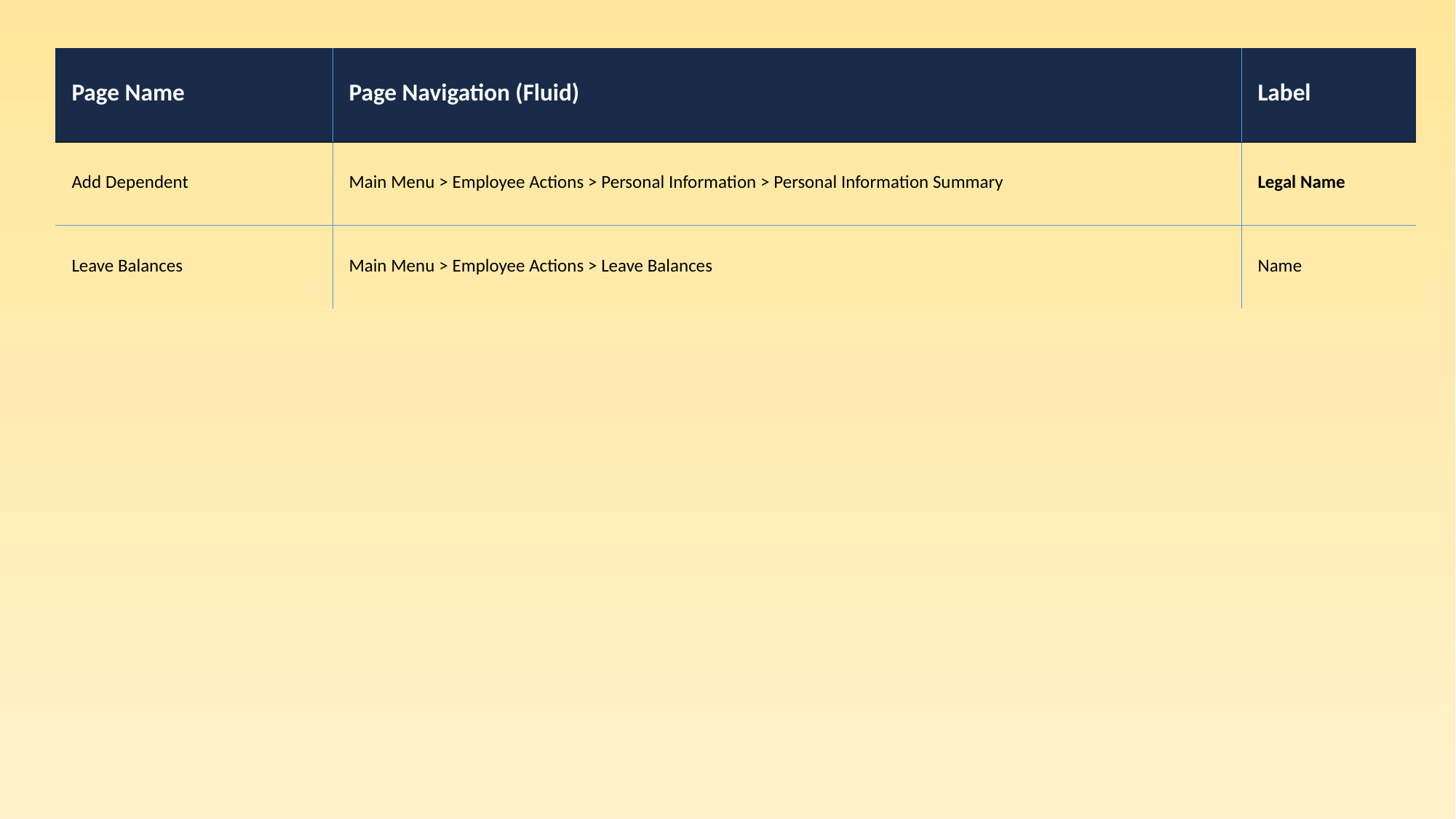

| Page Name | Page Navigation (Fluid) | Label |
| --- | --- | --- |
| Add Dependent | Main Menu > Employee Actions > Personal Information > Personal Information Summary | Legal Name |
| Leave Balances | Main Menu > Employee Actions > Leave Balances | Name |